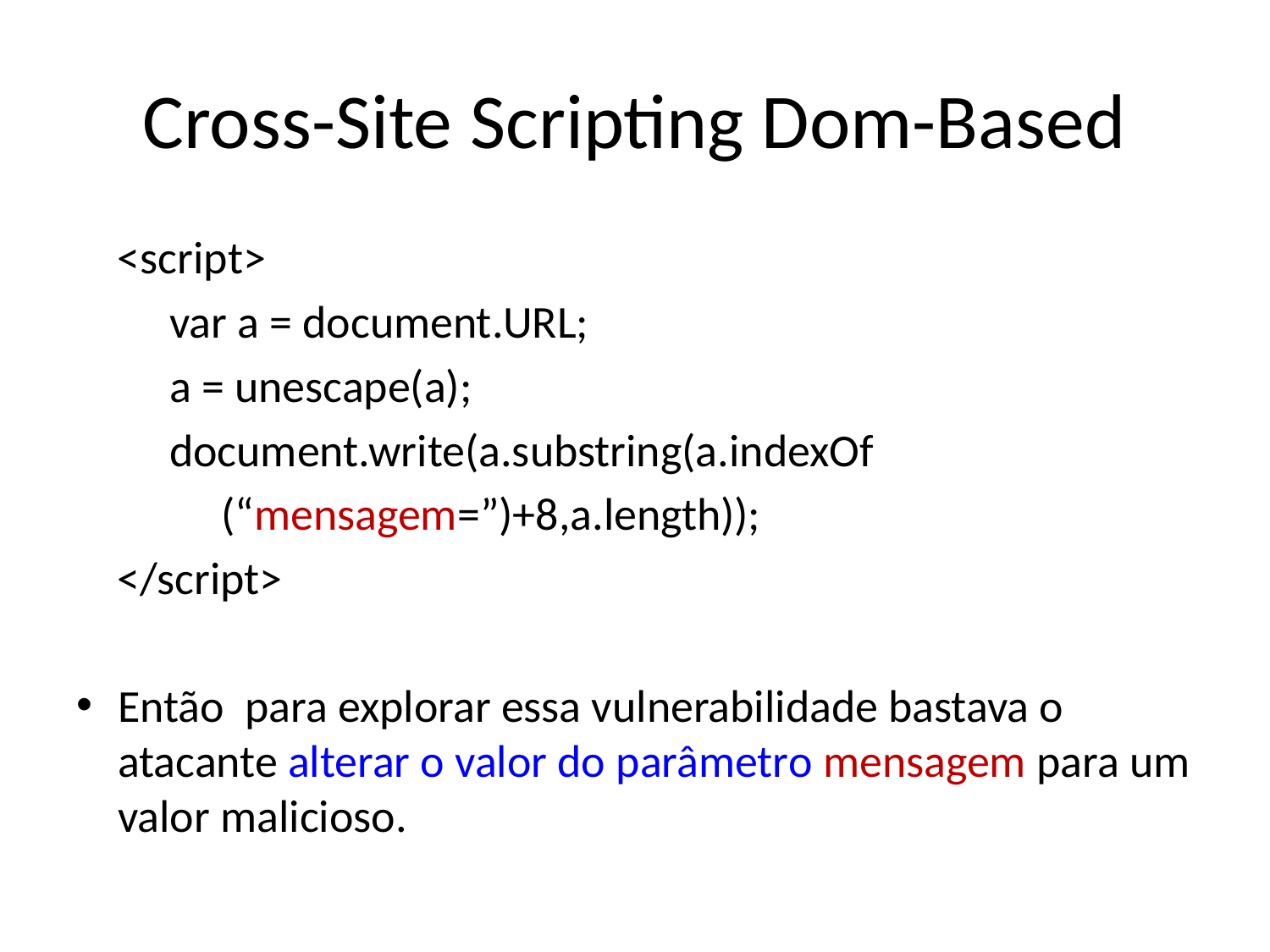

# Cross-Site Scripting Dom-Based
    <script>
         var a = document.URL;
         a = unescape(a);
         document.write(a.substring(a.indexOf
              (“mensagem=”)+8,a.length));
    </script>

Então  para explorar essa vulnerabilidade bastava o atacante alterar o valor do parâmetro mensagem para um valor malicioso.